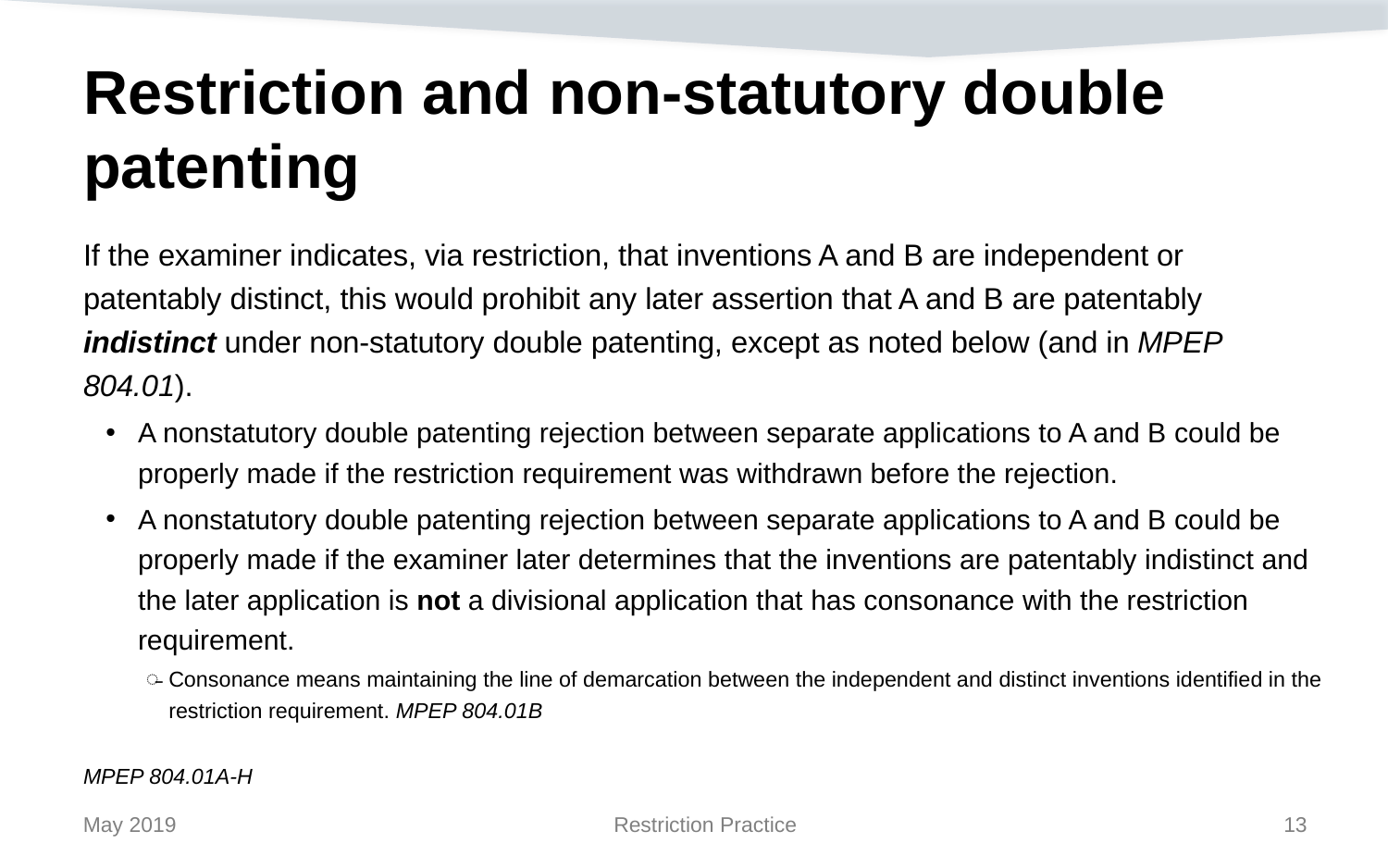

# Restriction and non-statutory double patenting
If the examiner indicates, via restriction, that inventions A and B are independent or patentably distinct, this would prohibit any later assertion that A and B are patentably indistinct under non-statutory double patenting, except as noted below (and in MPEP 804.01).
A nonstatutory double patenting rejection between separate applications to A and B could be properly made if the restriction requirement was withdrawn before the rejection.
A nonstatutory double patenting rejection between separate applications to A and B could be properly made if the examiner later determines that the inventions are patentably indistinct and the later application is not a divisional application that has consonance with the restriction requirement.
Consonance means maintaining the line of demarcation between the independent and distinct inventions identified in the restriction requirement. MPEP 804.01B

MPEP 804.01A-H
May 2019
Restriction Practice
13